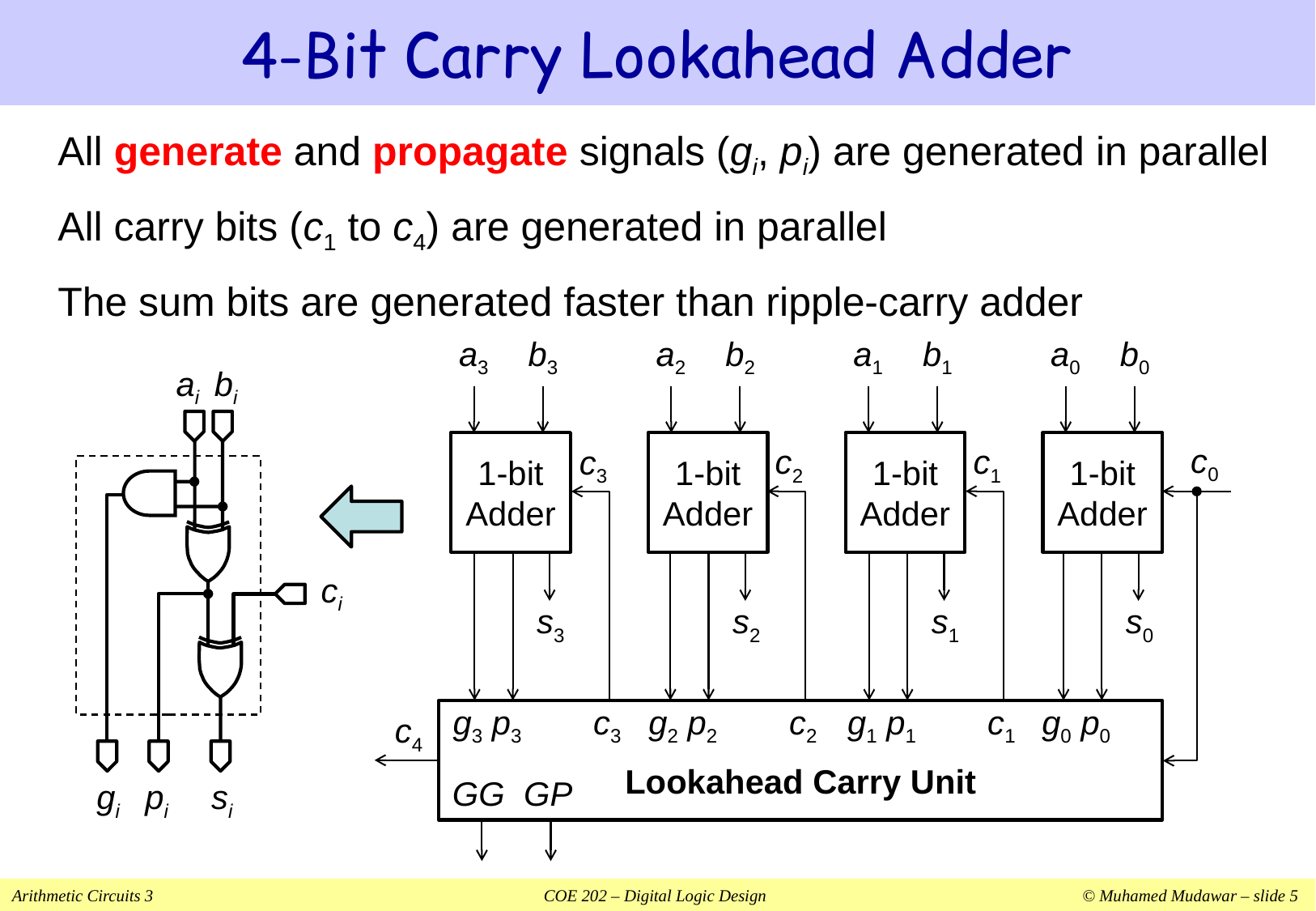

# 4-Bit Carry Lookahead Adder
All generate and propagate signals (gi, pi) are generated in parallel
All carry bits (c1 to c4) are generated in parallel
The sum bits are generated faster than ripple-carry adder
a3
b3
a2
b2
a1
b1
a0
b0
1-bit
Adder
1-bit
Adder
1-bit
Adder
1-bit
Adder
c0
c1

c1
c2

c2
c3

c3

g3 p3
s3
g0 p0
GG  GP
s0
g2 p2
s2
g1 p1
s1

Lookahead Carry Unit
c4
ai
bi

ci

gi
pi
si